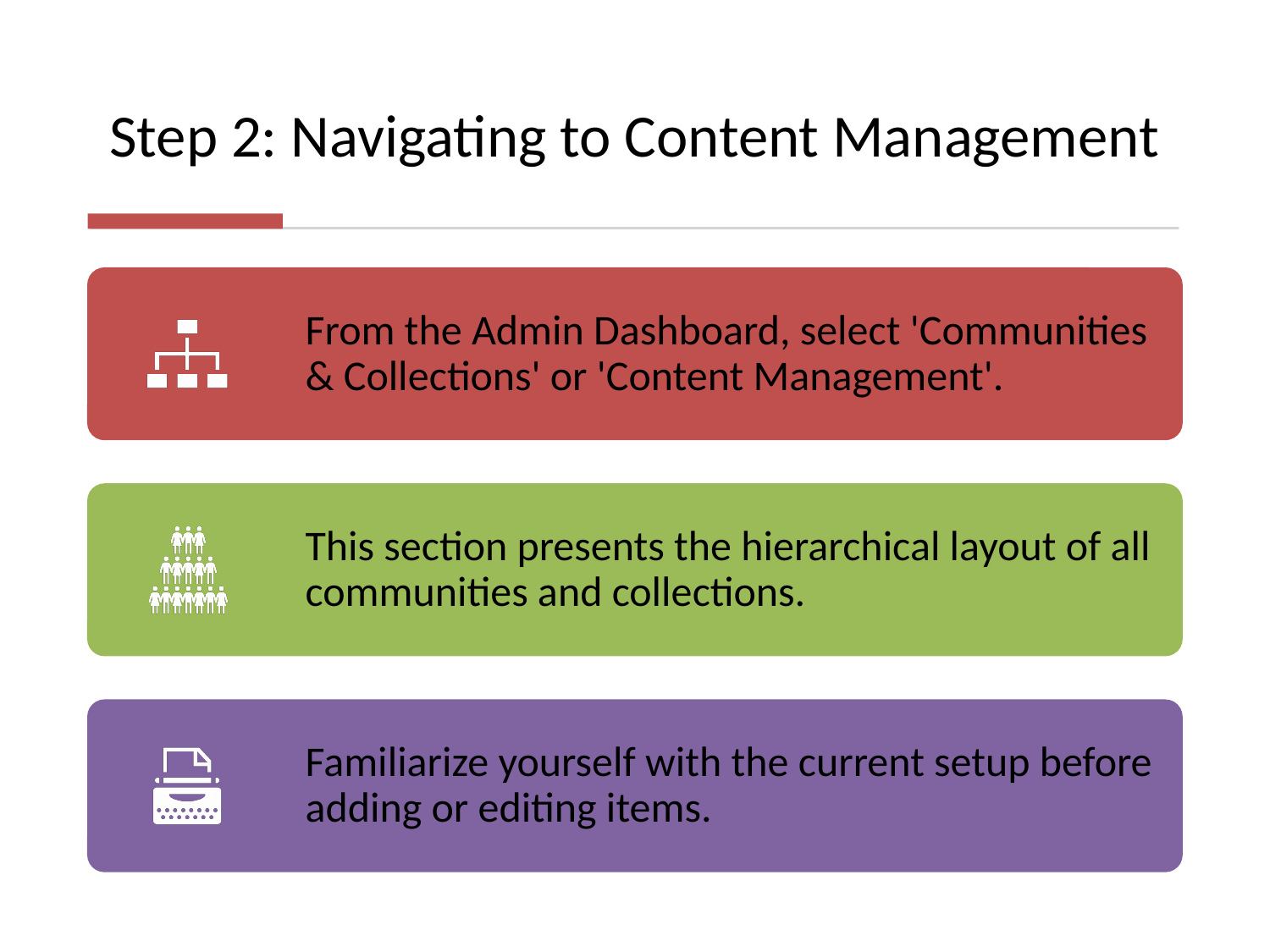

# Step 2: Navigating to Content Management

From the Admin Dashboard, select 'Communities & Collections' or 'Content Management'.
This section presents the hierarchical layout of all communities and collections.
Familiarize yourself with the current setup before adding or editing items.